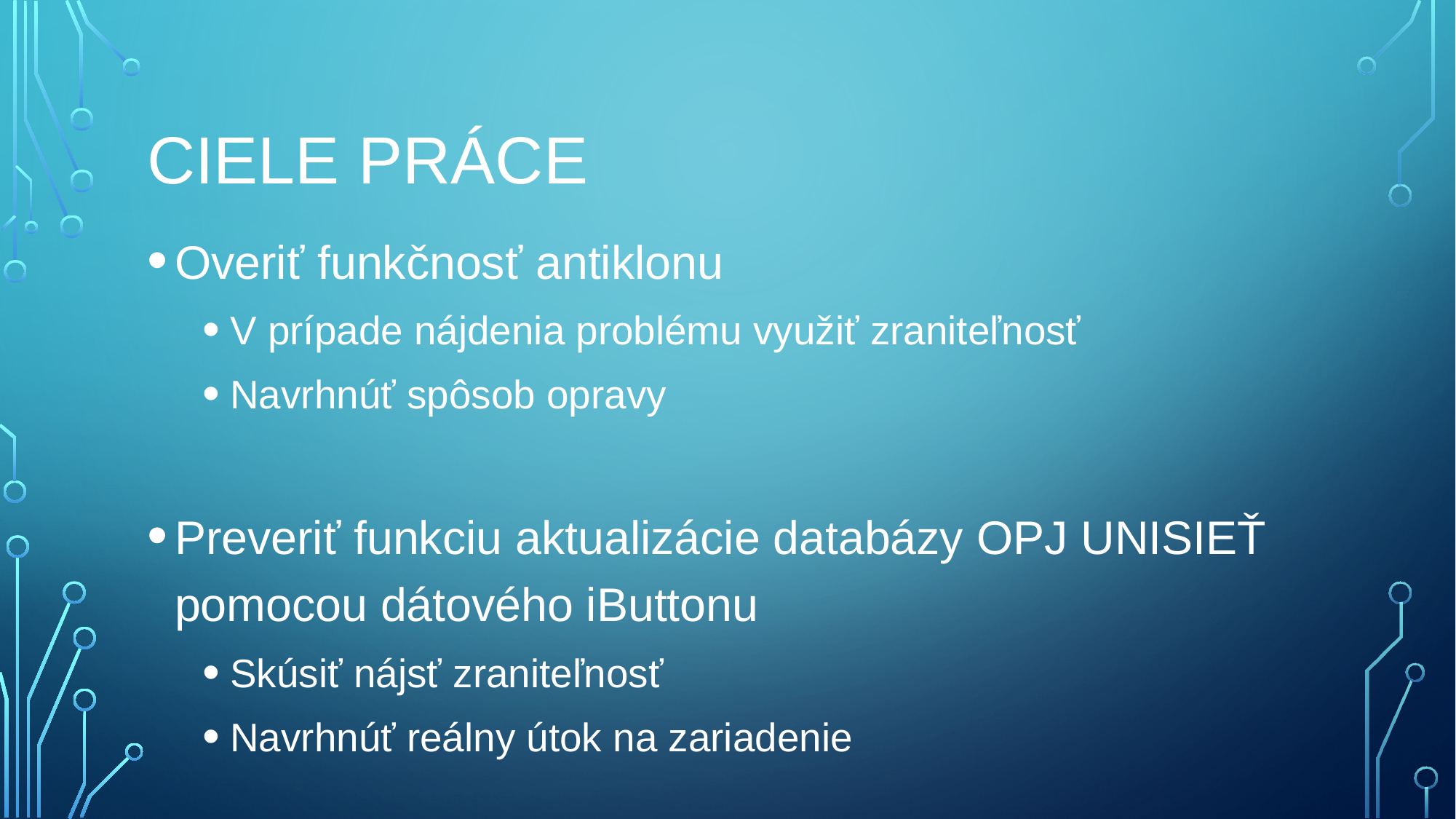

# Ciele práce
Overiť funkčnosť antiklonu
V prípade nájdenia problému využiť zraniteľnosť
Navrhnúť spôsob opravy

Preveriť funkciu aktualizácie databázy OPJ UNISIEŤ pomocou dátového iButtonu
Skúsiť nájsť zraniteľnosť
Navrhnúť reálny útok na zariadenie